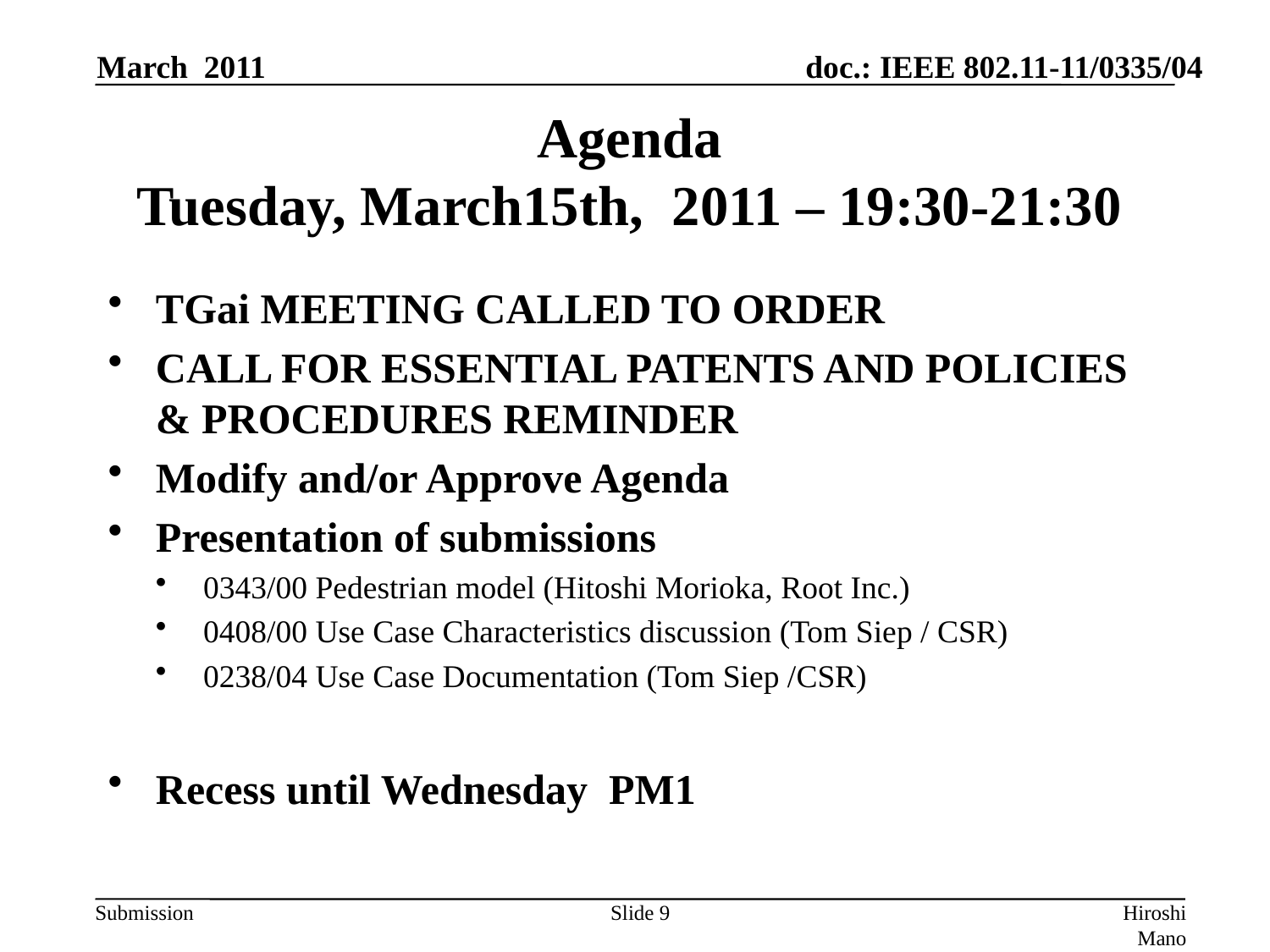

March  2011
# Agenda Tuesday, March15th,  2011 – 19:30-21:30
TGai MEETING CALLED TO ORDER
CALL FOR ESSENTIAL PATENTS AND POLICIES & PROCEDURES REMINDER
Modify and/or Approve Agenda
Presentation of submissions
0343/00 Pedestrian model (Hitoshi Morioka, Root Inc.)
0408/00 Use Case Characteristics discussion (Tom Siep / CSR)
0238/04 Use Case Documentation (Tom Siep /CSR)

Recess until Wednesday  PM1
Slide 9
Hiroshi Mano (Root Inc.)